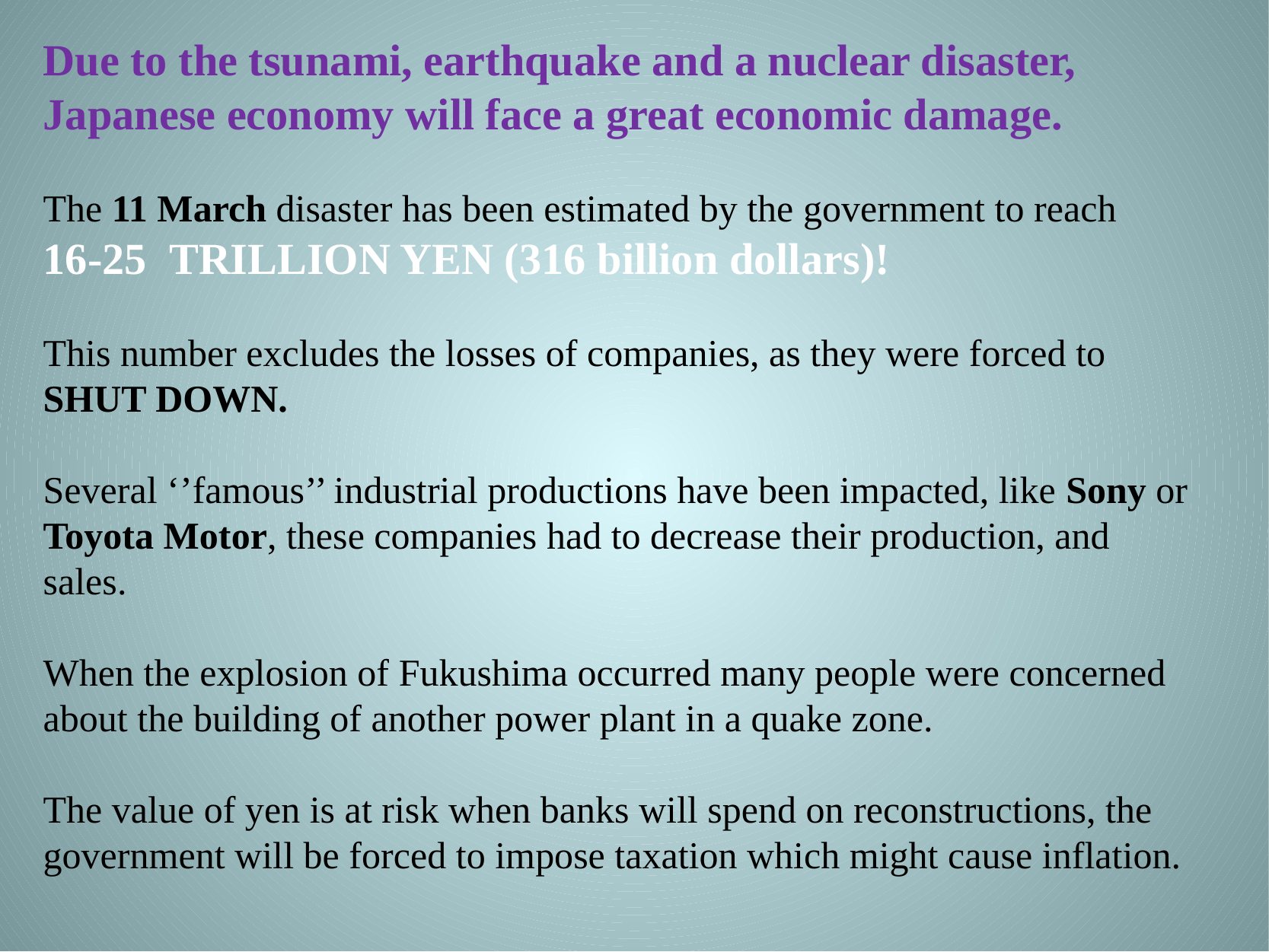

Due to the tsunami, earthquake and a nuclear disaster, Japanese economy will face a great economic damage.
The 11 March disaster has been estimated by the government to reach   16-25  TRILLION YEN (316 billion dollars)!
This number excludes the losses of companies, as they were forced to SHUT DOWN.
Several ‘’famous’’ industrial productions have been impacted, like Sony or Toyota Motor, these companies had to decrease their production, and sales.
When the explosion of Fukushima occurred many people were concerned about the building of another power plant in a quake zone.
The value of yen is at risk when banks will spend on reconstructions, the government will be forced to impose taxation which might cause inflation.
#